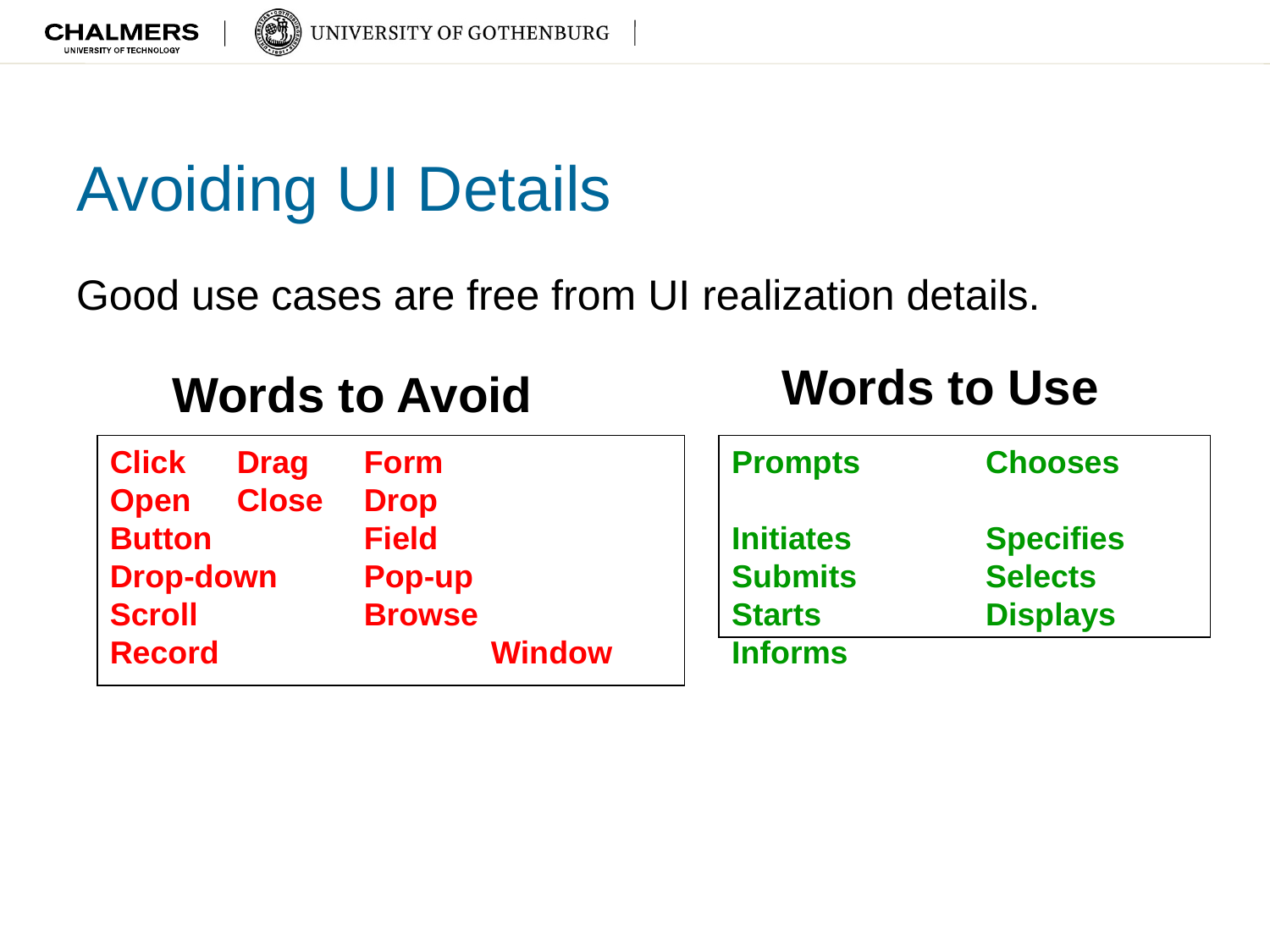

# Avoiding UI Details
Good use cases are free from UI realization details.
Words to Use
Words to Avoid
Click	Drag      	Form
Open	Close    	Drop
Button		Field
Drop-down     	Pop-up
Scroll    		Browse
Record   		Window
Prompts       	Chooses
Initiates	    	Specifies
Submits        	Selects
Starts            	Displays   Informs